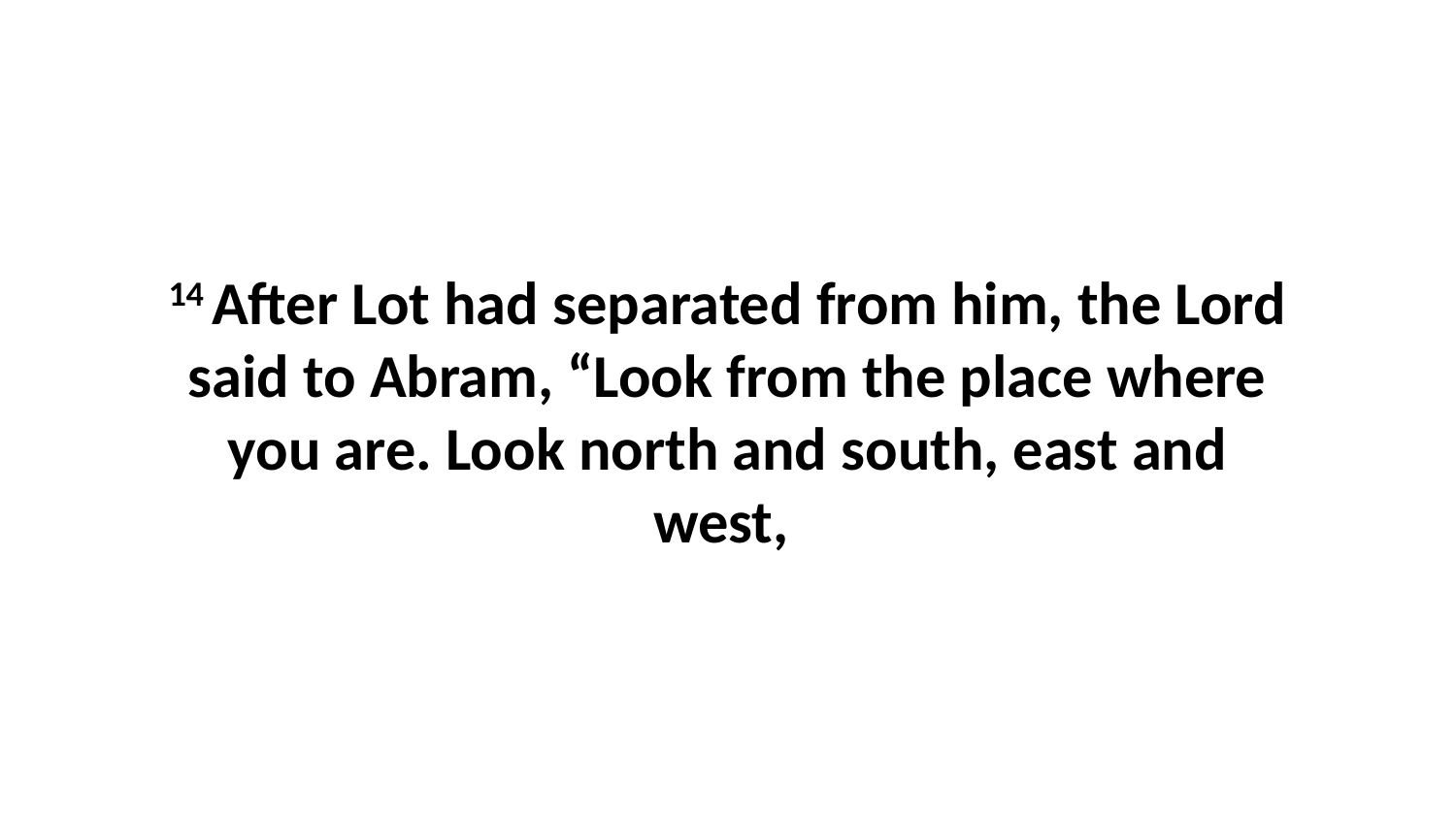

14 After Lot had separated from him, the Lord said to Abram, “Look from the place where you are. Look north and south, east and west,